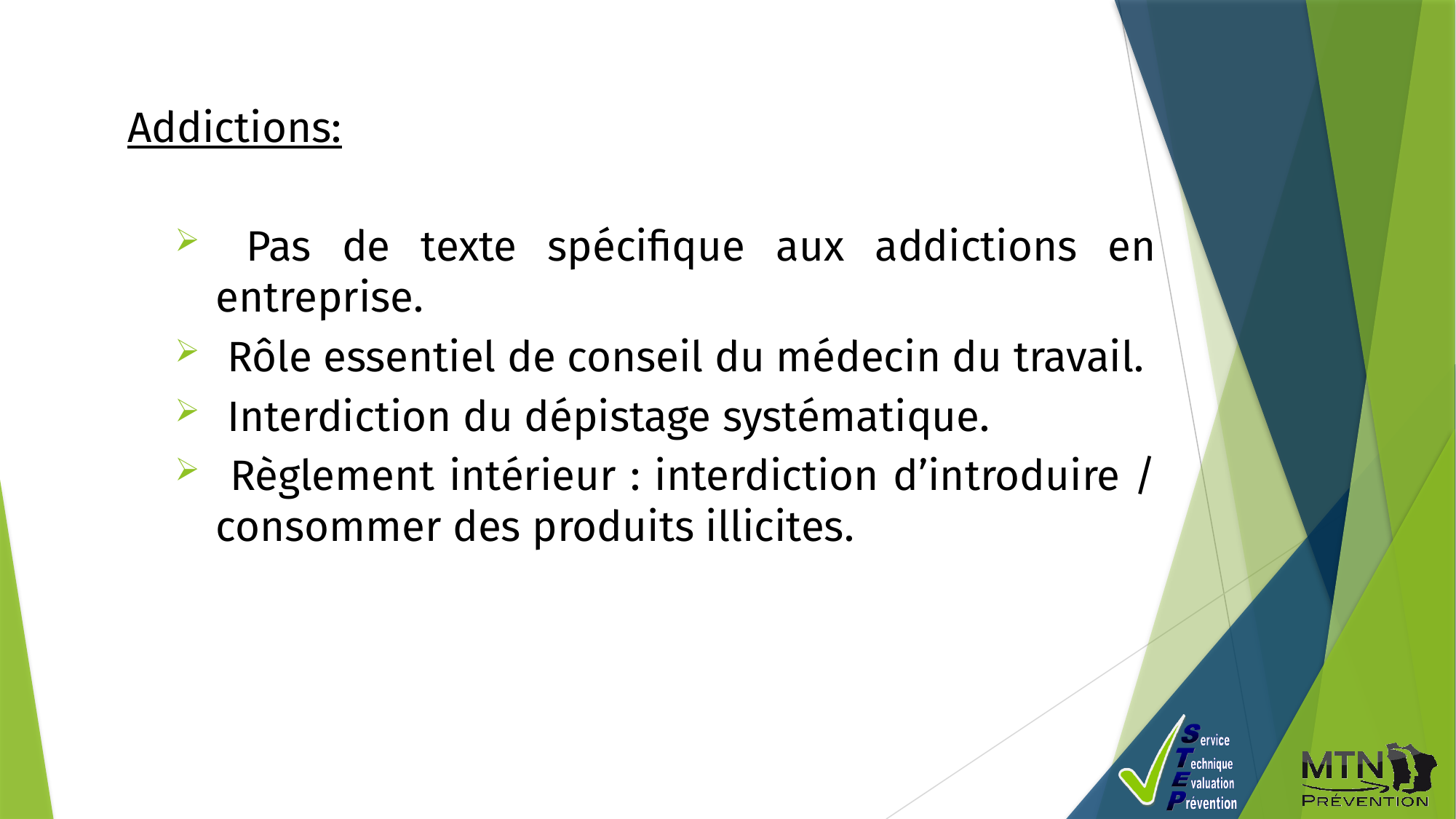

Addictions:

 Pas de texte spécifique aux addictions en entreprise.
 Rôle essentiel de conseil du médecin du travail.
 Interdiction du dépistage systématique.
 Règlement intérieur : interdiction d’introduire / consommer des produits illicites.